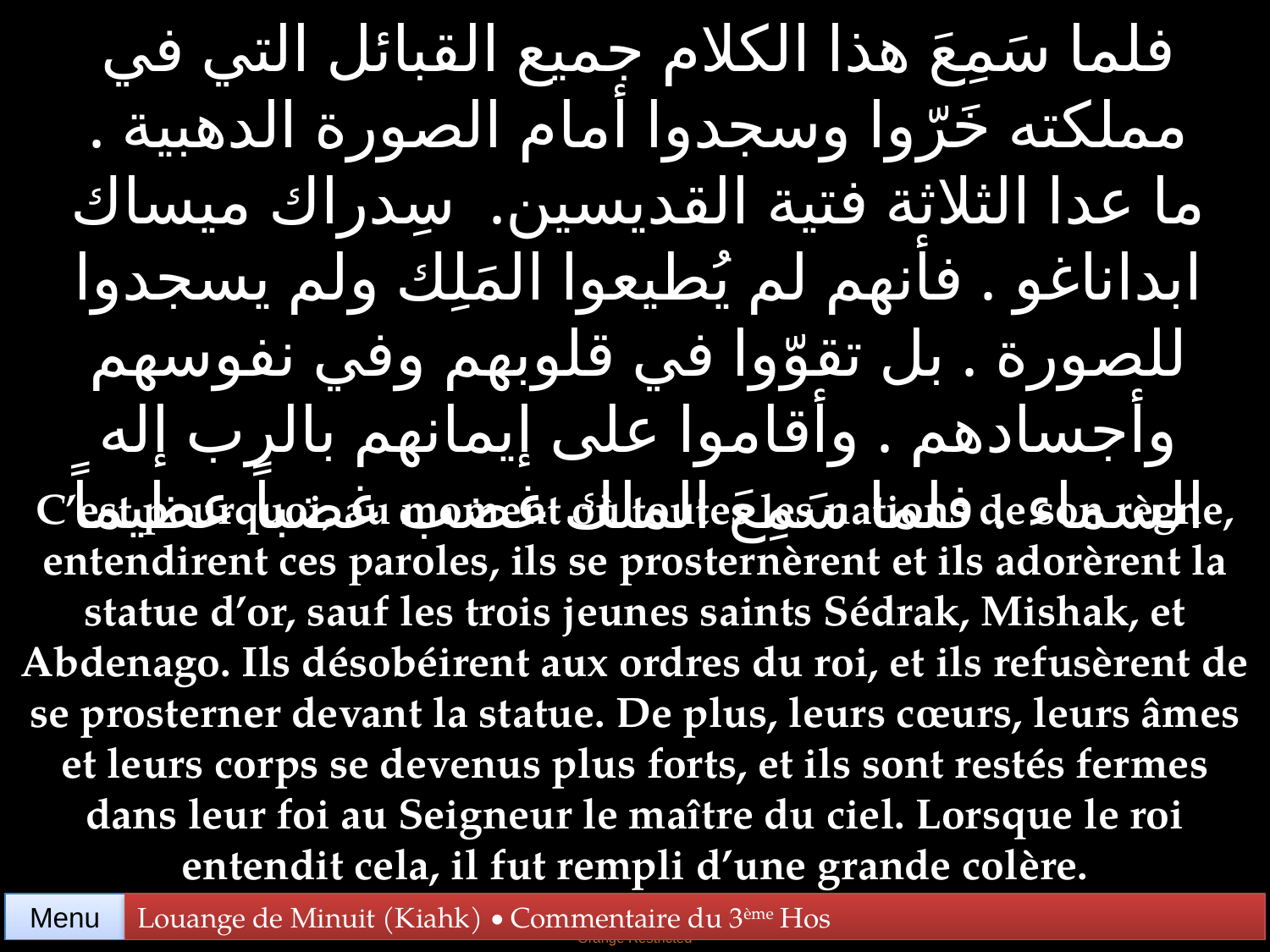

فلما سَمِعَ هذا الكلام جميع القبائل التي في مملكته خَرّوا وسجدوا أمام الصورة الدهبية . ما عدا الثلاثة فتية القديسين.  سِدراك ميساك ابداناغو . فأنهم لم يُطيعوا المَلِك ولم يسجدوا للصورة . بل تقوّوا في قلوبهم وفي نفوسهم وأجسادهم . وأقاموا على إيمانهم بالرب إله السماء . فلما سَمِعَ الملك غضب غضباً عظيماً
C’est pourquoi, au moment où toutes les nations de son règne, entendirent ces paroles, ils se prosternèrent et ils adorèrent la statue d’or, sauf les trois jeunes saints Sédrak, Mishak, et Abdenago. Ils désobéirent aux ordres du roi, et ils refusèrent de se prosterner devant la statue. De plus, leurs cœurs, leurs âmes et leurs corps se devenus plus forts, et ils sont restés fermes dans leur foi au Seigneur le maître du ciel. Lorsque le roi entendit cela, il fut rempli d’une grande colère.
Menu
Louange de Minuit (Kiahk) • Commentaire du 3ème Hos